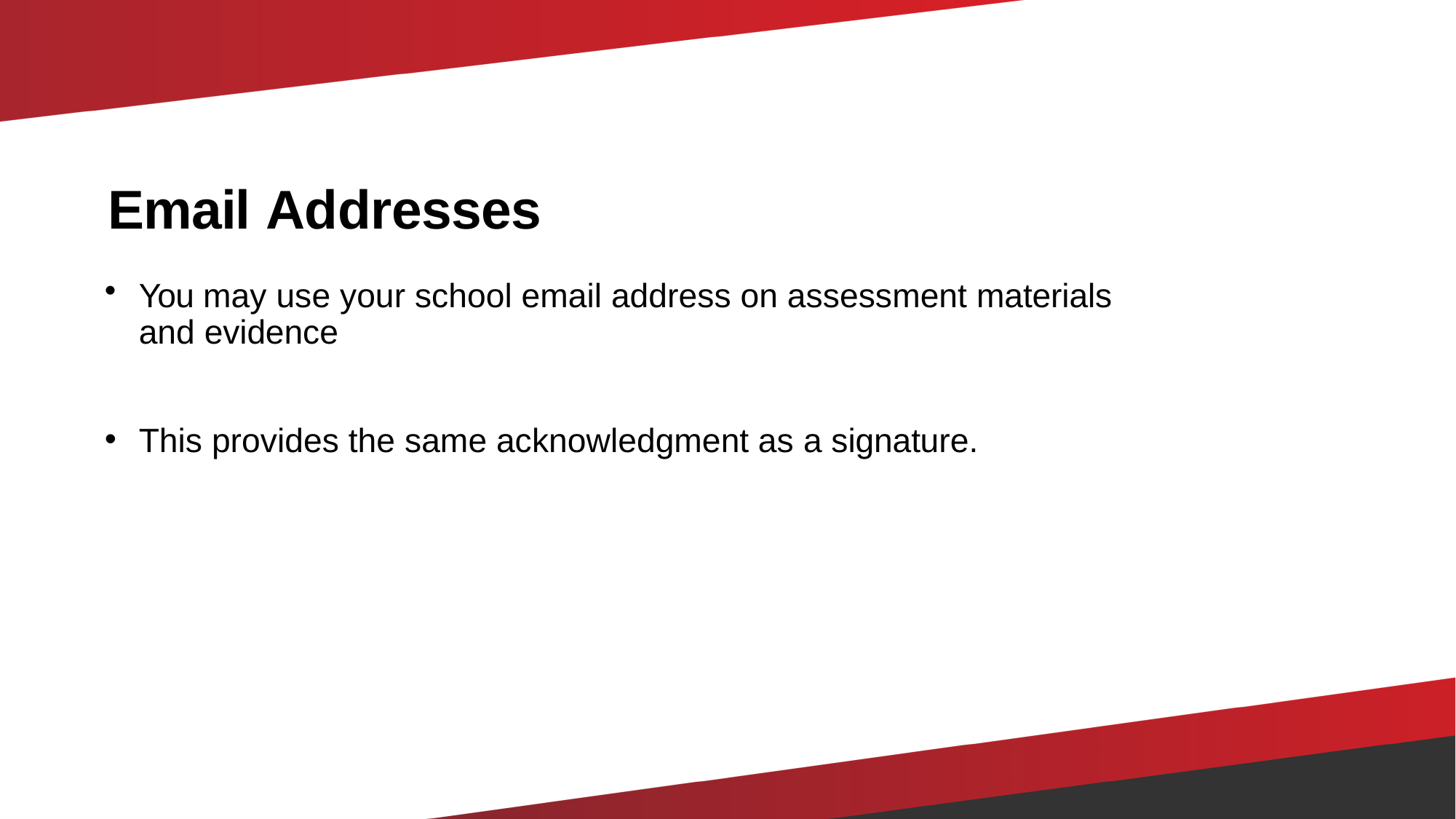

# Email Addresses
You may use your school email address on assessment materials and evidence

This provides the same acknowledgment as a signature.